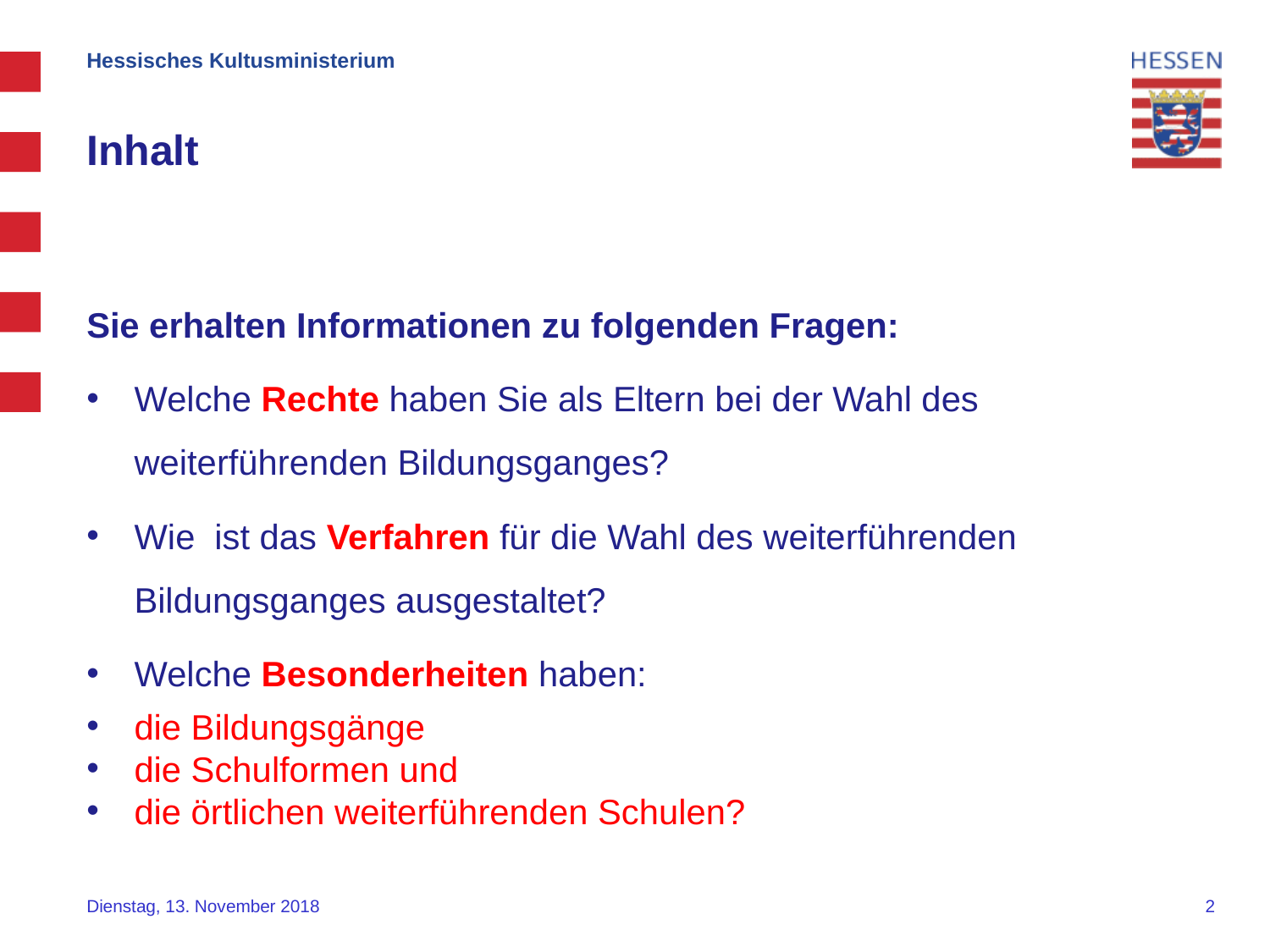

Hessisches Kultusministerium
# Inhalt
Sie erhalten Informationen zu folgenden Fragen:
Welche Rechte haben Sie als Eltern bei der Wahl des weiterführenden Bildungsganges?
Wie  ist das Verfahren für die Wahl des weiterführenden Bildungsganges ausgestaltet?
Welche Besonderheiten haben:
die Bildungsgänge
die Schulformen und
die örtlichen weiterführenden Schulen?
Dienstag, 13. November 2018